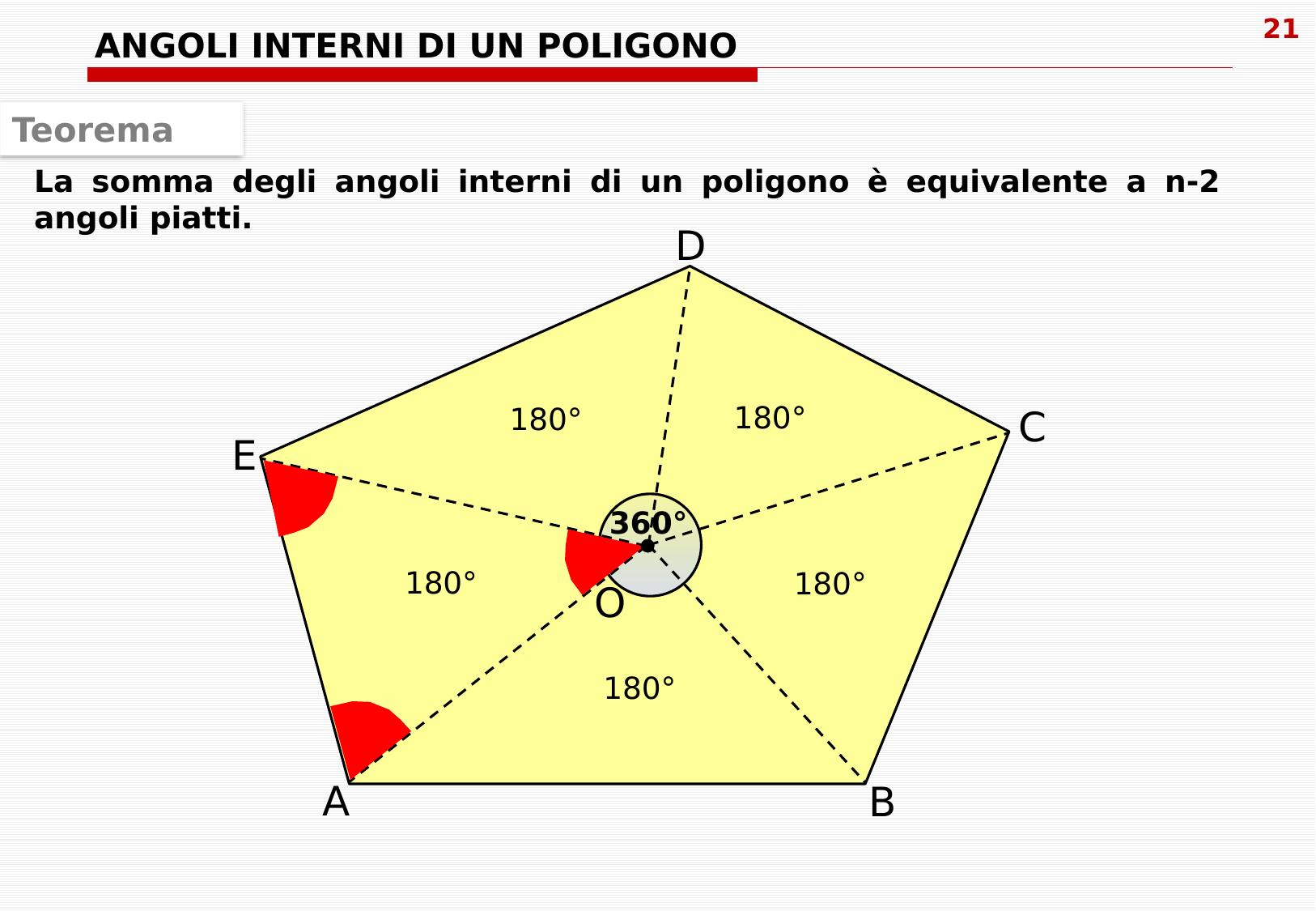

ANGOLI INTERNI DI UN POLIGONO
Teorema
La somma degli angoli interni di un poligono è equivalente a n-2  angoli piatti.
D

C
E
A
B
180°
180°

360°

180°
180°
O
180°